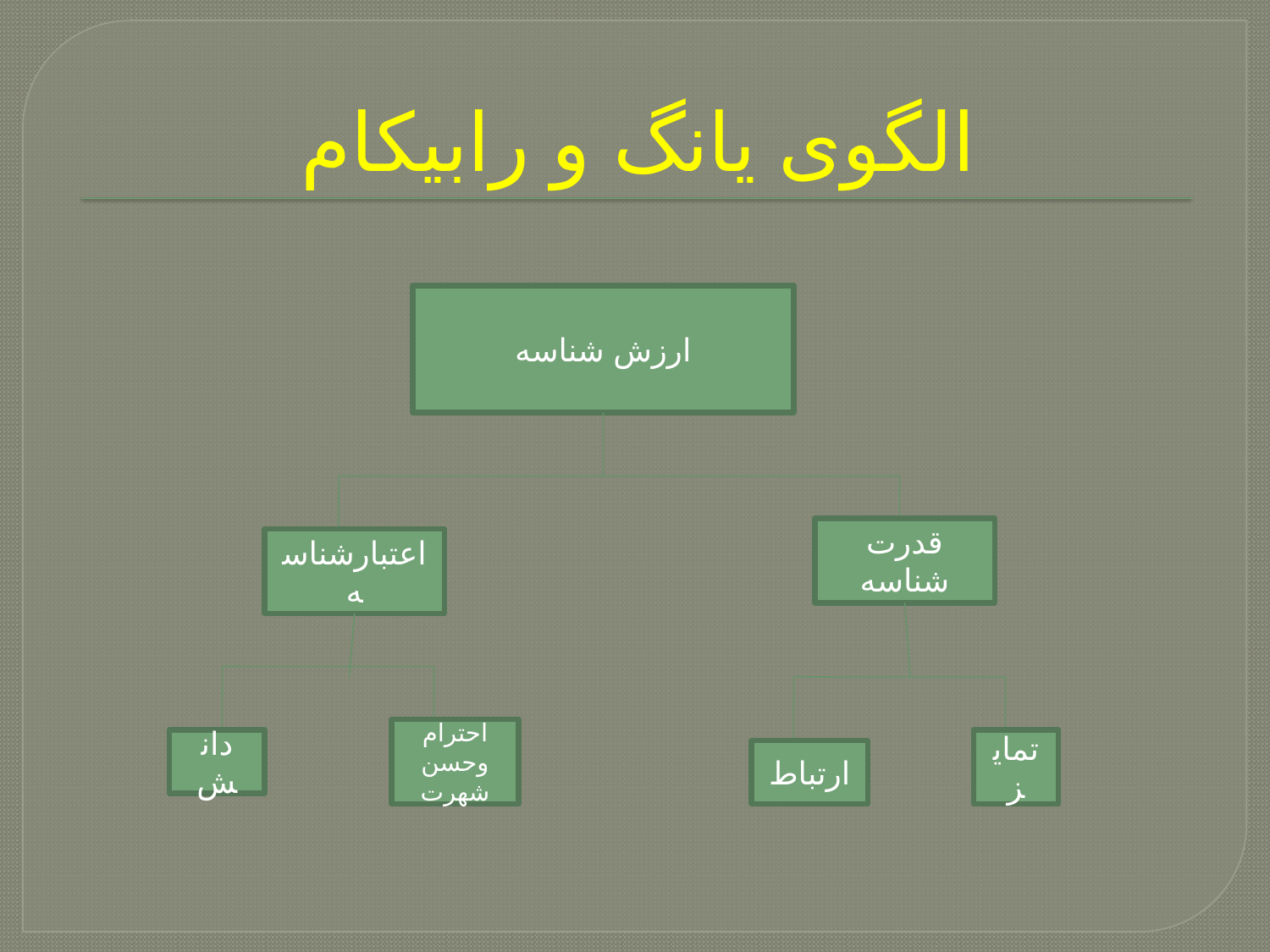

# الگوی یانگ و رابیکام
ارزش شناسه
قدرت شناسه
اعتبارشناسه
احترام وحسن شهرت
دانش
تمایز
ارتباط